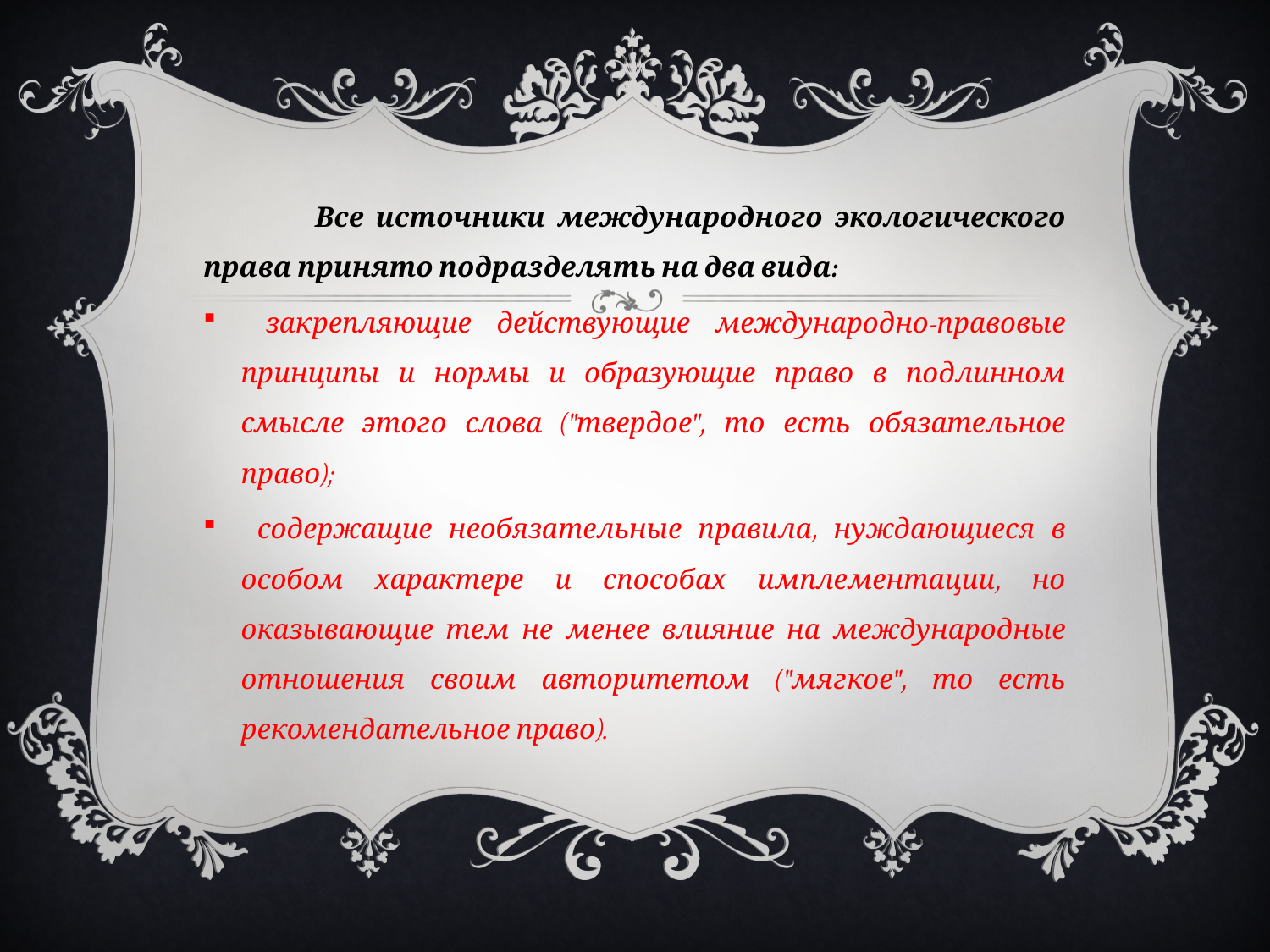

Все источники международного экологического права принято подразделять на два вида:
 закрепляющие действующие международно-правовые принципы и нормы и образующие право в подлинном смысле этого слова ("твердое", то есть обязательное право);
 содержащие необязательные правила, нуждающиеся в особом характере и способах имплементации, но оказывающие тем не менее влияние на международные отношения своим авторитетом ("мягкое", то есть рекомендательное право).